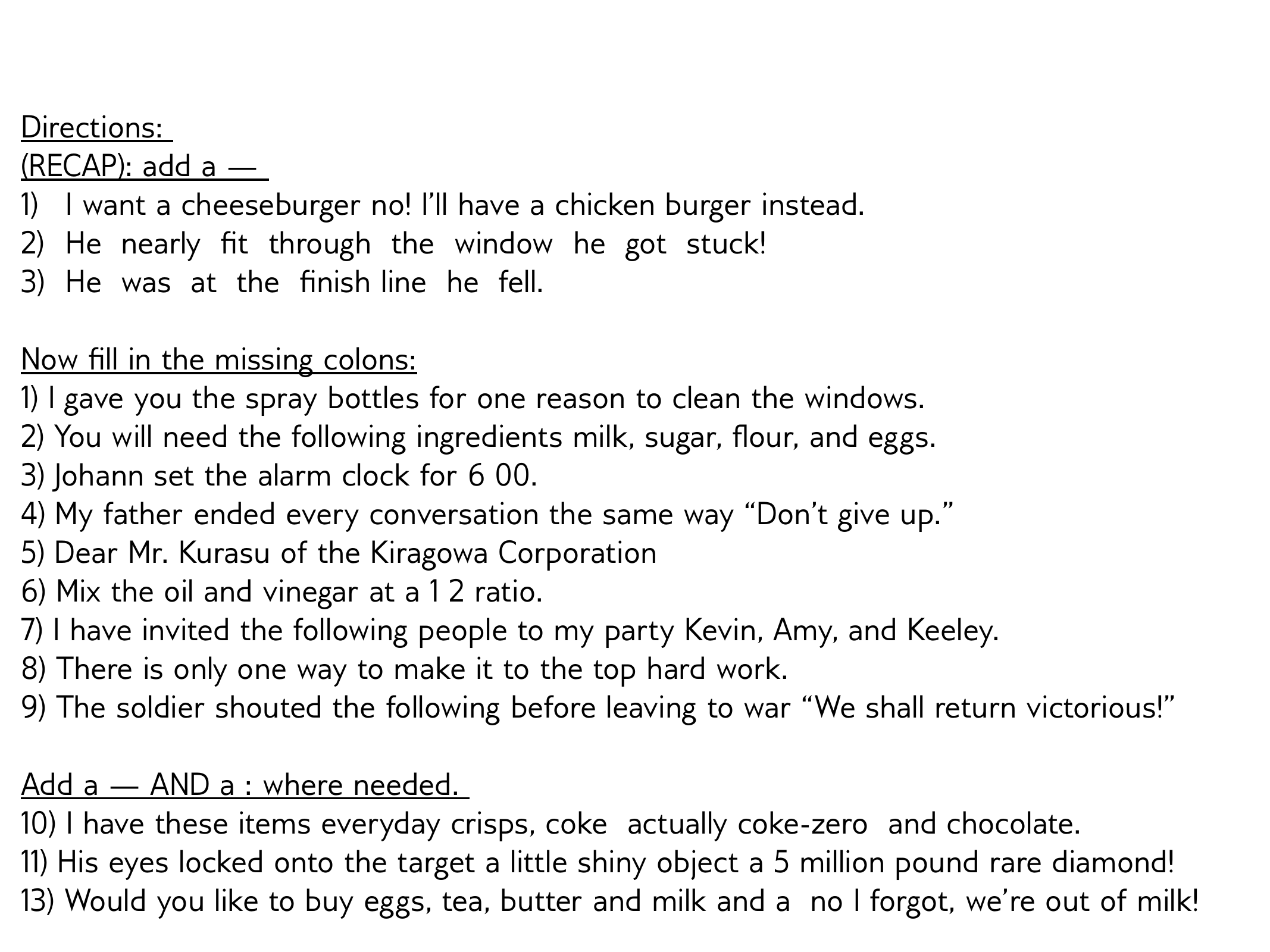

Directions:
(RECAP): add a —
I want a cheeseburger no! I’ll have a chicken burger instead.
He  nearly  fit  through  the  window  he  got  stuck!
He  was  at  the  finish line  he  fell.

Now fill in the missing colons:
1) I gave you the spray bottles for one reason to clean the windows.
2) You will need the following ingredients milk, sugar, flour, and eggs.
3) Johann set the alarm clock for 6 00.
4) My father ended every conversation the same way “Don’t give up.”
5) Dear Mr. Kurasu of the Kiragowa Corporation
6) Mix the oil and vinegar at a 1 2 ratio.
7) I have invited the following people to my party Kevin, Amy, and Keeley.
8) There is only one way to make it to the top hard work.
9) The soldier shouted the following before leaving to war “We shall return victorious!”

Add a — AND a : where needed.
10) I have these items everyday crisps, coke  actually coke-zero  and chocolate.
11) His eyes locked onto the target a little shiny object a 5 million pound rare diamond!
13) Would you like to buy eggs, tea, butter and milk and a  no I forgot, we’re out of milk!